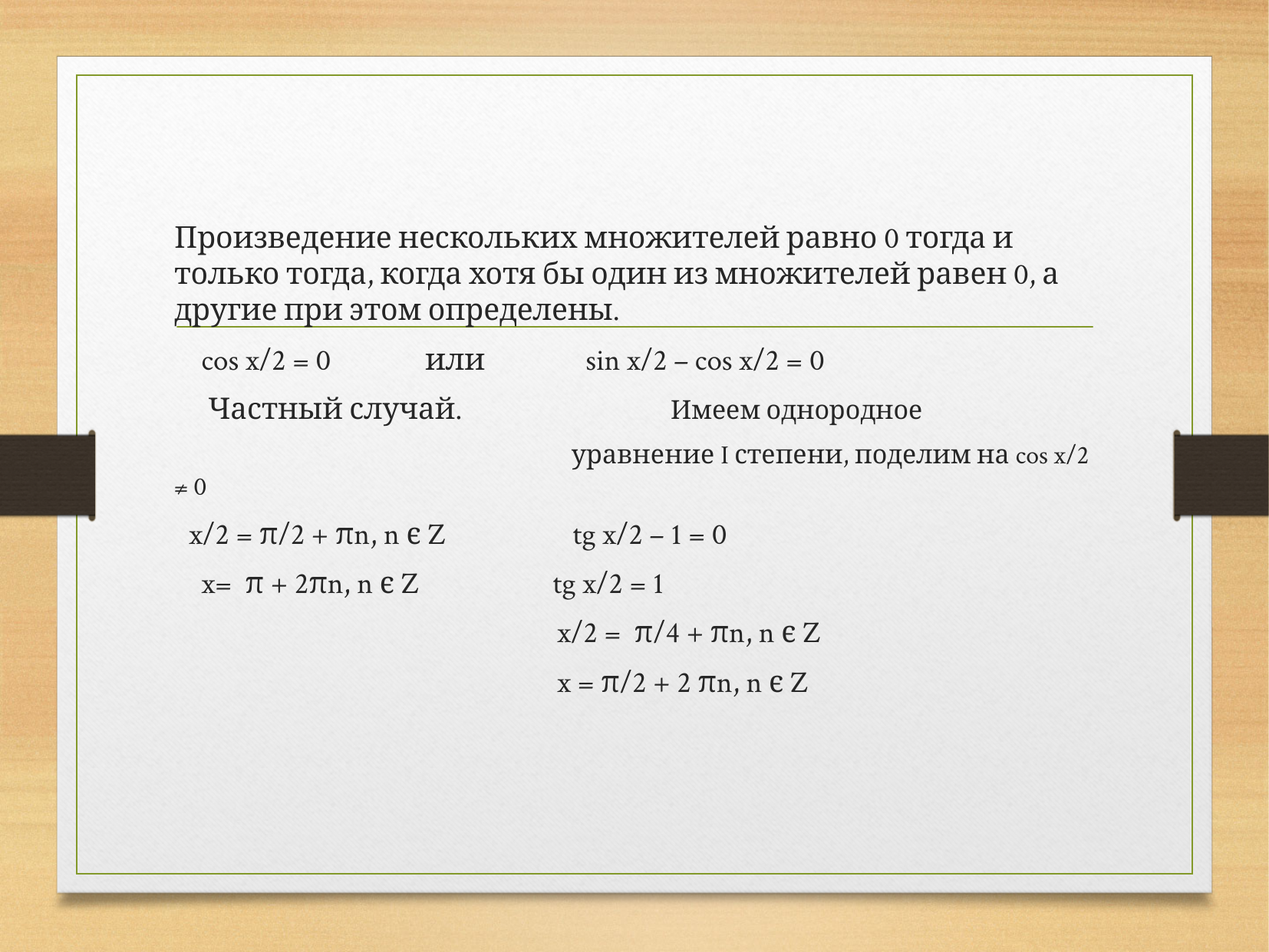

Произведение нескольких множителей равно 0 тогда и только тогда, когда хотя бы один из множителей равен 0, а другие при этом определены.
    cos x/2 = 0              или               sin x/2 – cos x/2 = 0
     Частный случай.                                Имеем однородное
                                                                     уравнение I степени, поделим на cos x/2 ≠ 0
   x/2 = π/2 + πn, n ϵ Z                   tg x/2 – 1 = 0
    x=  π + 2πn, n ϵ Z                    tg x/2 = 1
                                                         x/2 =  π/4 + πn, n ϵ Z
                                                         x = π/2 + 2 πn, n ϵ Z